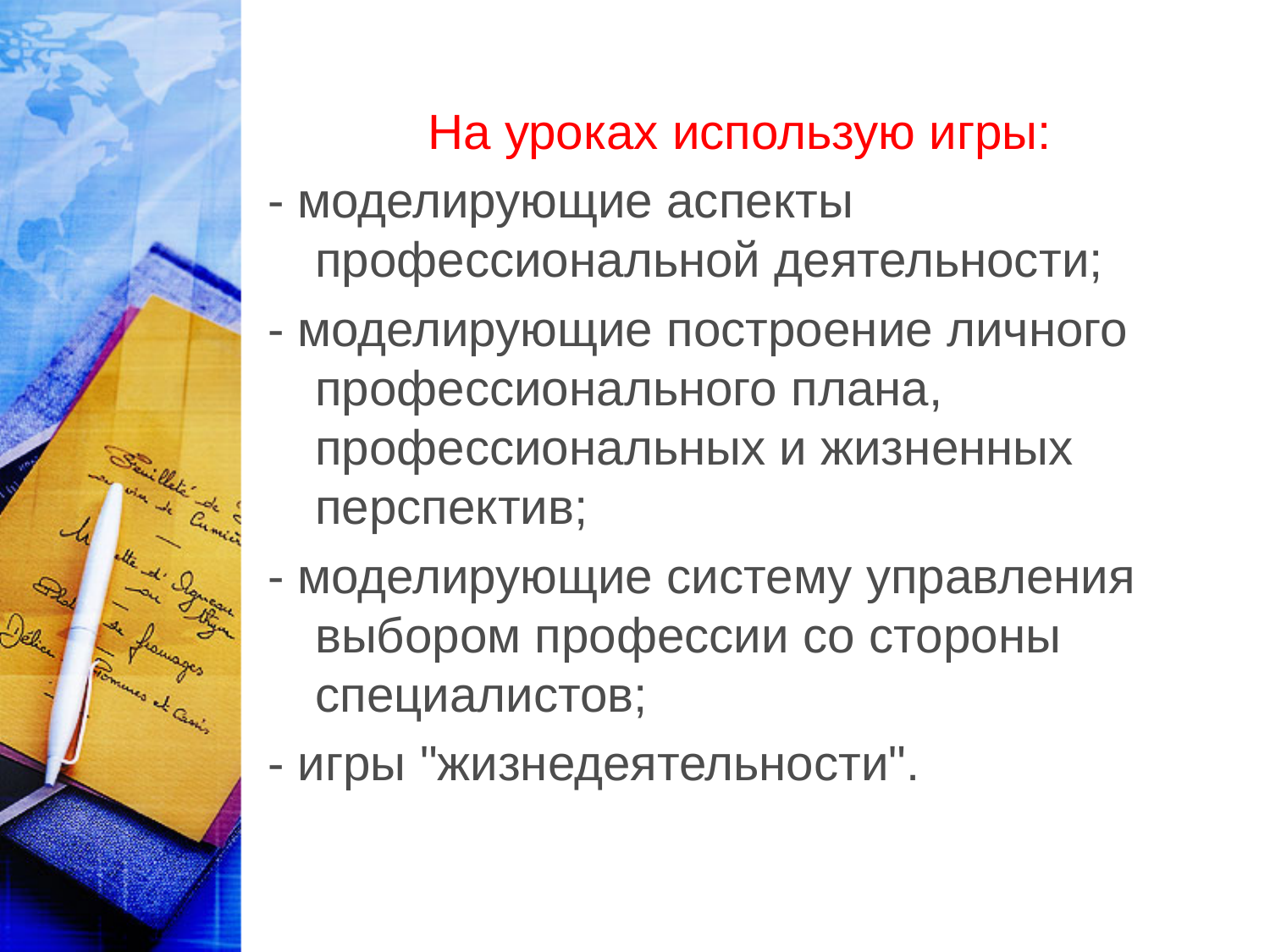

На уроках использую игры:
- моделирующие аспекты профессиональной деятельности;
- моделирующие построение личного  профессионального плана, профессиональных и жизненных перспектив;
- моделирующие систему управления выбором профессии со стороны специалистов;
- игры "жизнедеятельности".